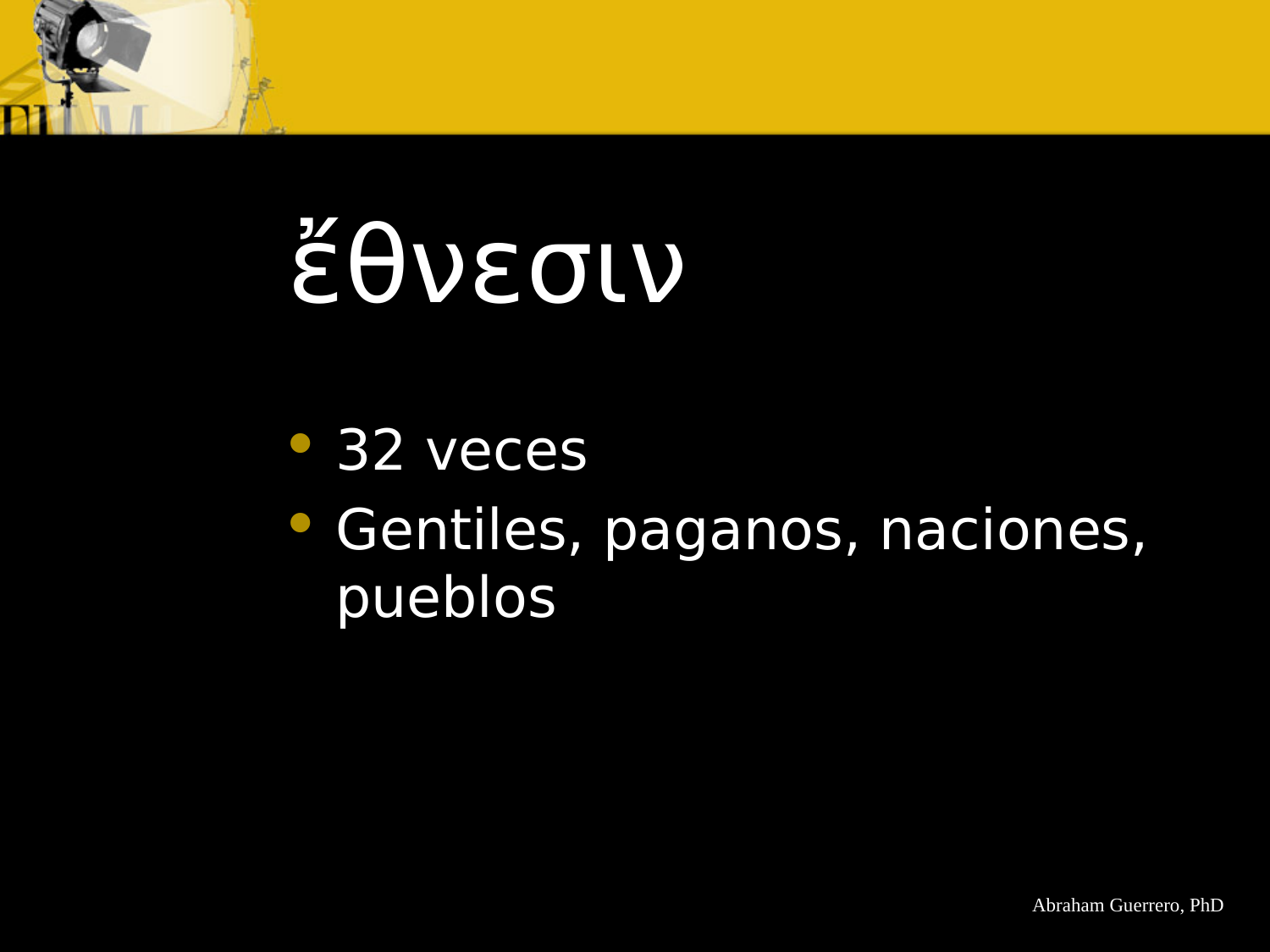

#
ἔθνεσιν

32 veces
Gentiles, paganos, naciones, pueblos
Abraham Guerrero, PhD